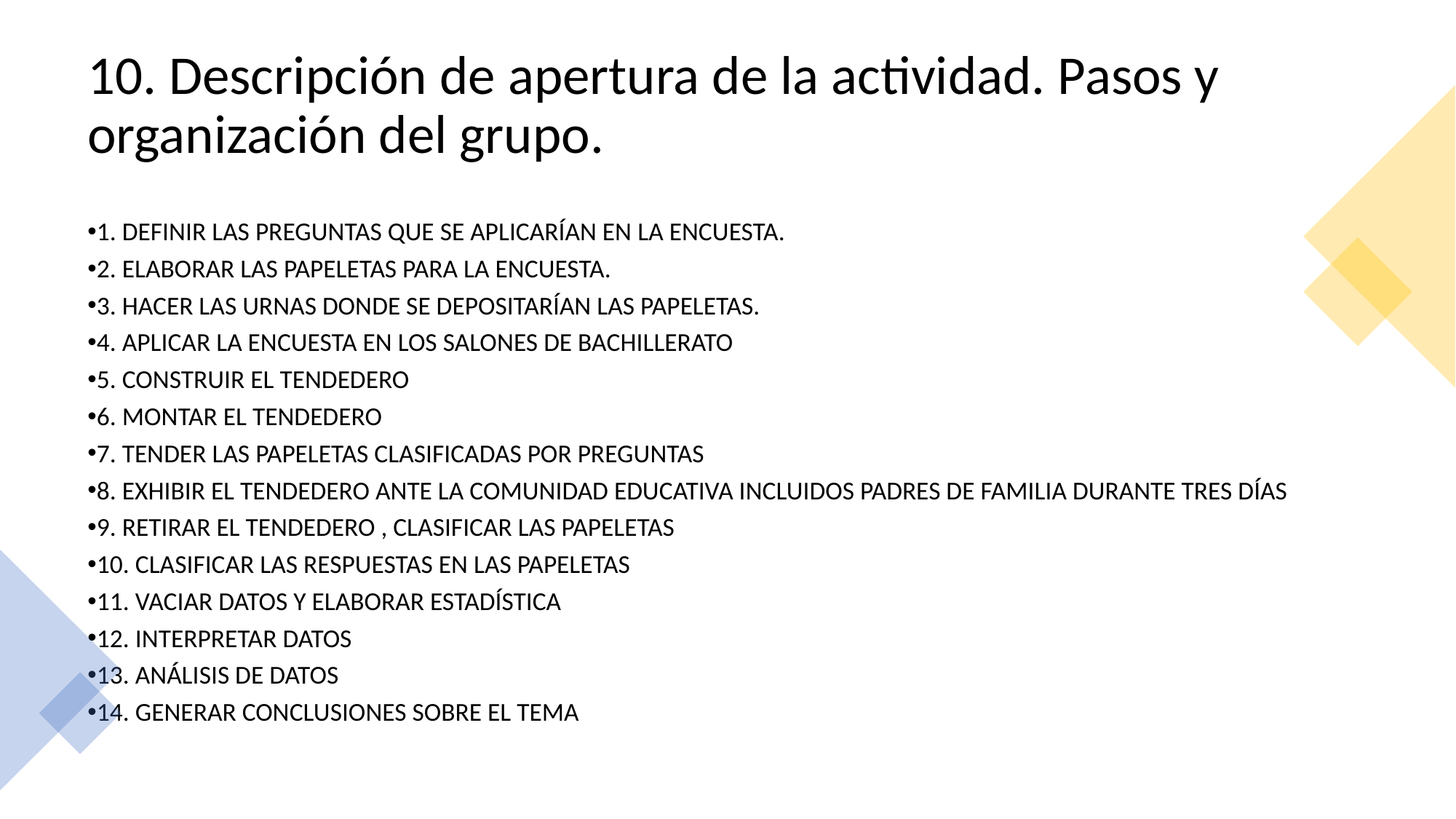

10. Descripción de apertura de la actividad. Pasos y organización del grupo.

1. DEFINIR LAS PREGUNTAS QUE SE APLICARÍAN EN LA ENCUESTA.
2. ELABORAR LAS PAPELETAS PARA LA ENCUESTA.
3. HACER LAS URNAS DONDE SE DEPOSITARÍAN LAS PAPELETAS.
4. APLICAR LA ENCUESTA EN LOS SALONES DE BACHILLERATO
5. CONSTRUIR EL TENDEDERO
6. MONTAR EL TENDEDERO
7. TENDER LAS PAPELETAS CLASIFICADAS POR PREGUNTAS
8. EXHIBIR EL TENDEDERO ANTE LA COMUNIDAD EDUCATIVA INCLUIDOS PADRES DE FAMILIA DURANTE TRES DÍAS
9. RETIRAR EL TENDEDERO , CLASIFICAR LAS PAPELETAS
10. CLASIFICAR LAS RESPUESTAS EN LAS PAPELETAS
11. VACIAR DATOS Y ELABORAR ESTADÍSTICA
12. INTERPRETAR DATOS
13. ANÁLISIS DE DATOS
14. GENERAR CONCLUSIONES SOBRE EL TEMA